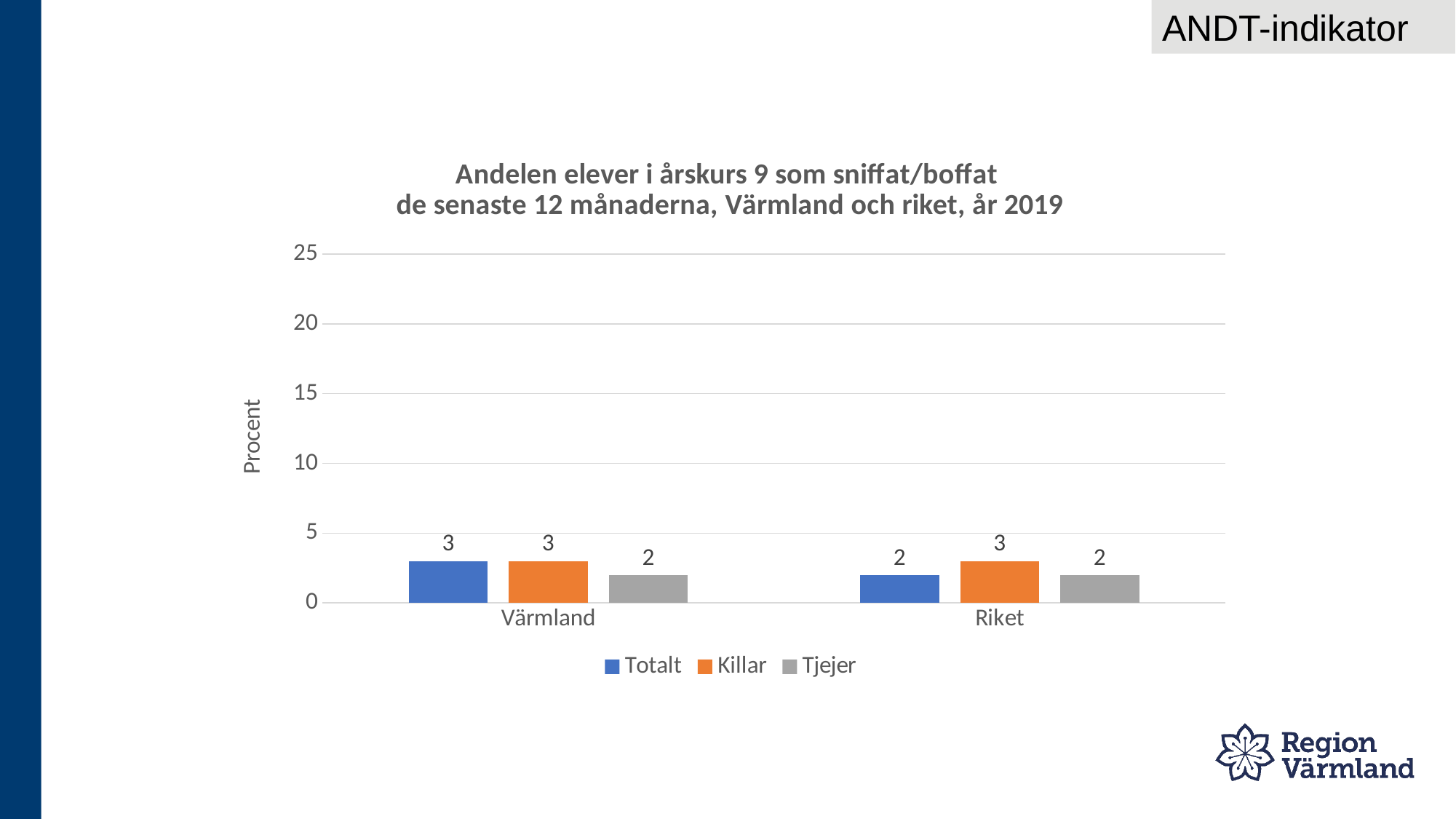

ANDT-indikator

### Chart: Andelen elever i årskurs 9 som sniffat/boffat
de senaste 12 månaderna, Värmland och riket, år 2019

| Category | Totalt | Killar | Tjejer |
|---|---|---|---|
| Värmland | 3.0 | 3.0 | 2.0 |
| Riket | 2.0 | 3.0 | 2.0 |